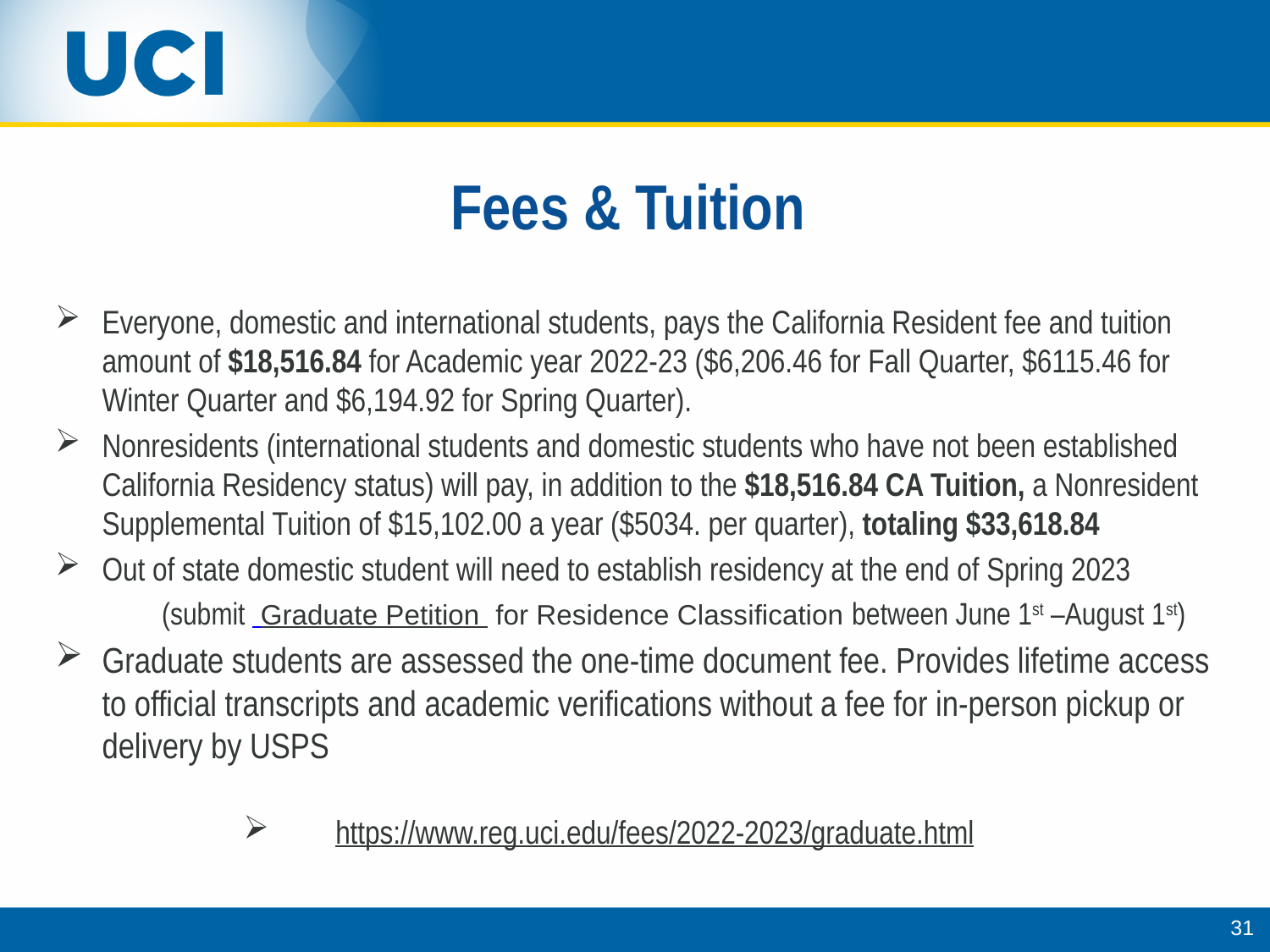

# Fees & Tuition

Everyone, domestic and international students, pays the California Resident fee and tuition amount of $18,516.84 for Academic year 2022-23 ($6,206.46 for Fall Quarter, $6115.46 for Winter Quarter and $6,194.92 for Spring Quarter).
Nonresidents (international students and domestic students who have not been established California Residency status) will pay, in addition to the $18,516.84 CA Tuition, a Nonresident Supplemental Tuition of $15,102.00 a year ($5034. per quarter), totaling $33,618.84
Out of state domestic student will need to establish residency at the end of Spring 2023
	(submit  Graduate Petition  for Residence Classification between June 1st –August 1st)
Graduate students are assessed the one-time document fee. Provides lifetime access to official transcripts and academic verifications without a fee for in-person pickup or delivery by USPS
https://www.reg.uci.edu/fees/2022-2023/graduate.html
31